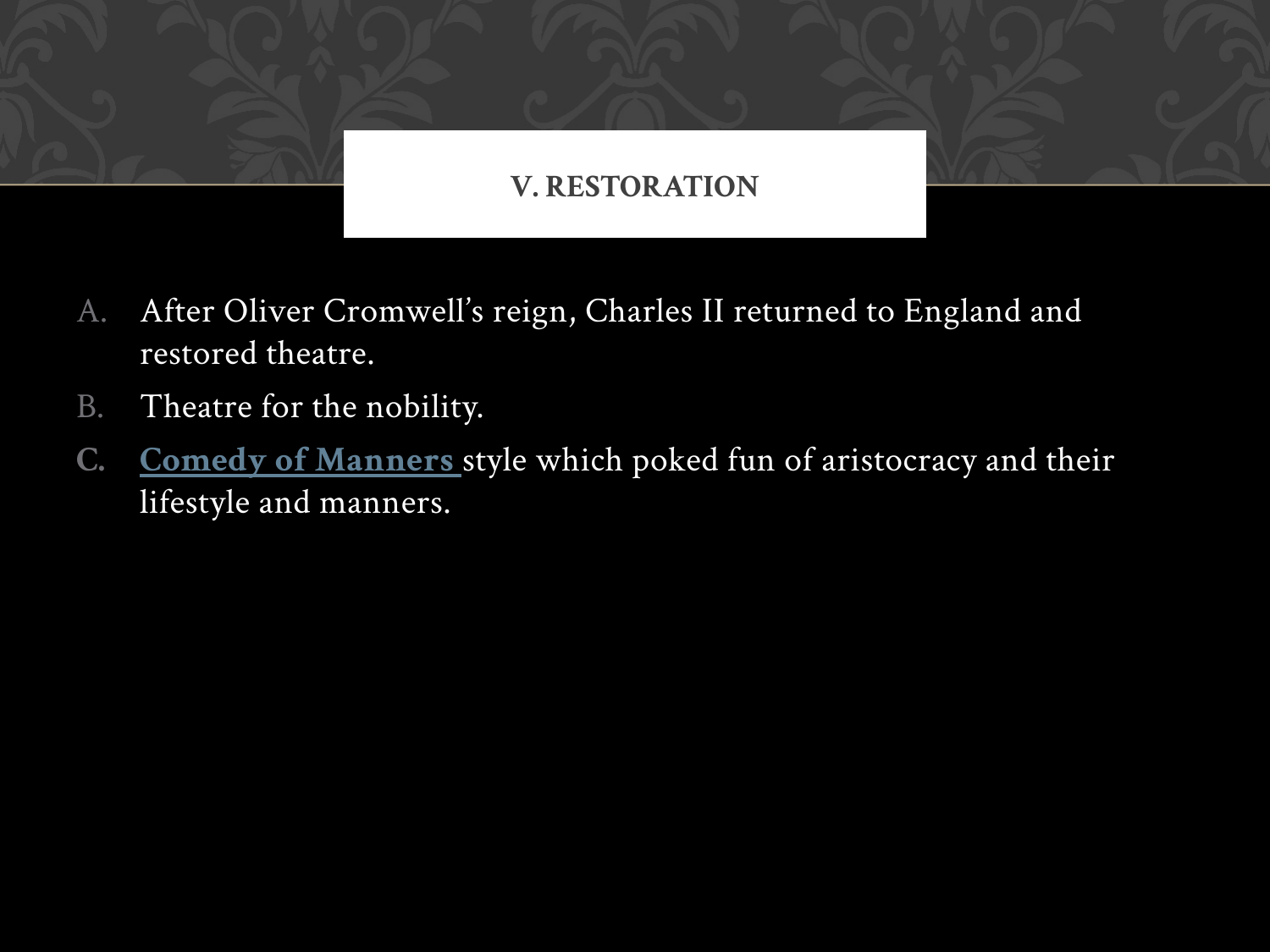

# V. restoration
After Oliver Cromwell’s reign, Charles II returned to England and restored theatre.
Theatre for the nobility.
Comedy of Manners style which poked fun of aristocracy and their lifestyle and manners.